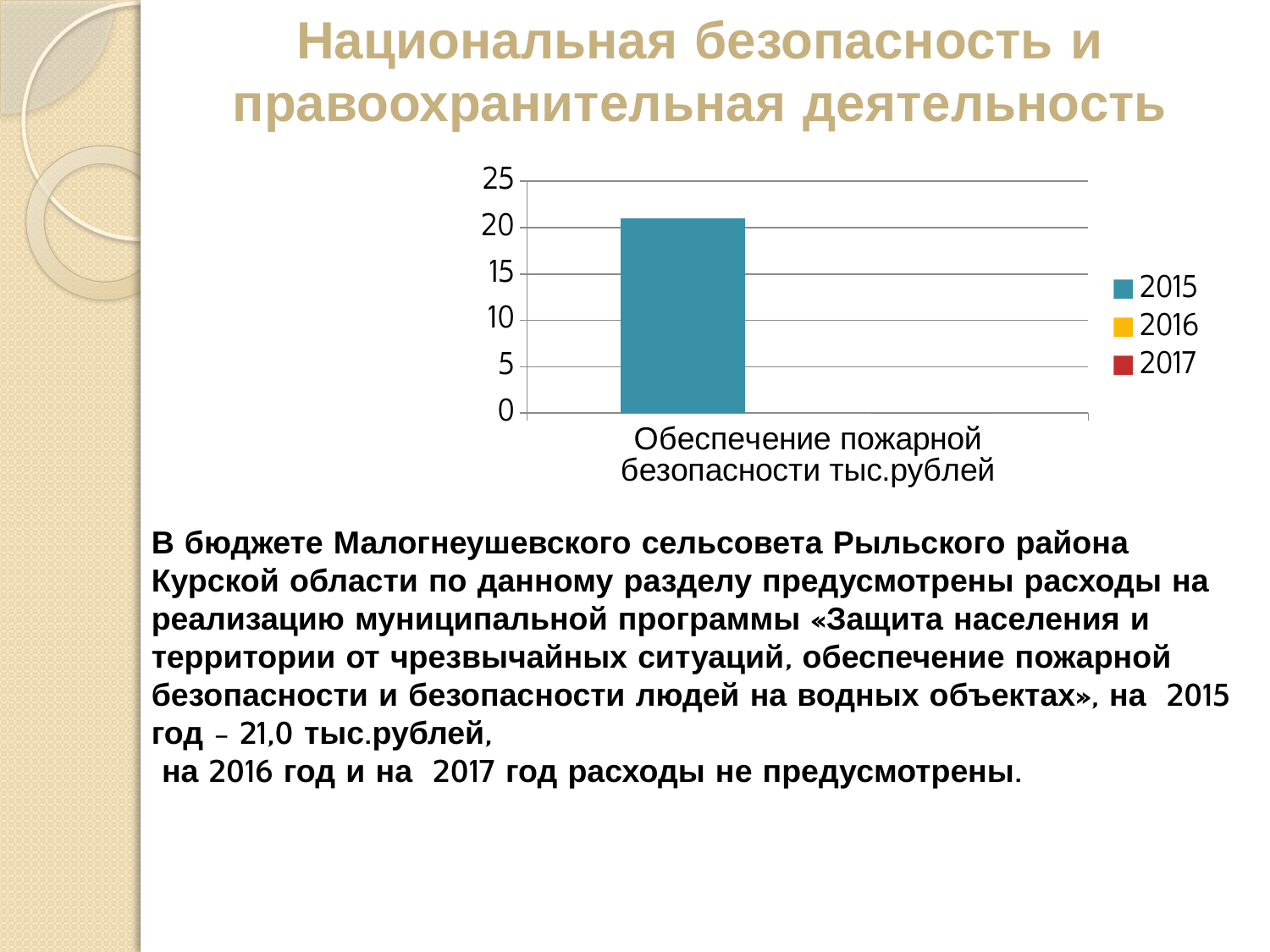

# Национальная безопасность и правоохранительная деятельность

### Chart

| Category | 2015 | 2016 | 2017 |
|---|---|---|---|
| Обеспечение пожарной безопасности тыс.рублей | 21.0 | 0.0 | 0.0 |
В бюджете Малогнеушевского сельсовета Рыльского района Курской области по данному разделу предусмотрены расходы на реализацию муниципальной программы «Защита населения и территории от чрезвычайных ситуаций, обеспечение пожарной безопасности и безопасности людей на водных объектах», на  2015 год – 21,0 тыс.рублей,
 на 2016 год и на  2017 год расходы не предусмотрены.